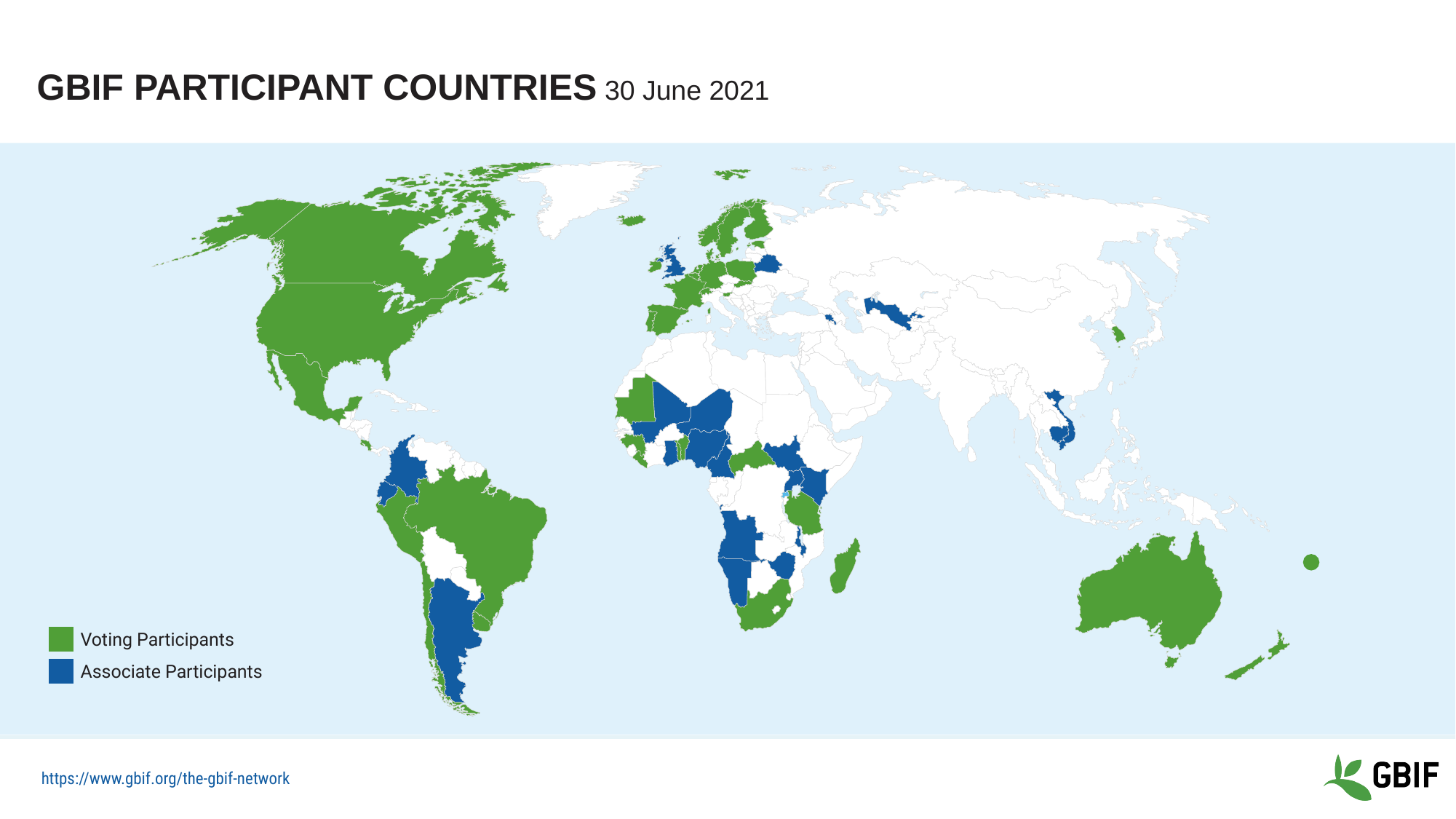

# GBIF Participant countries 30 June 2021

Voting Participants

Associate Participants

https://www.gbif.org/the-gbif-network